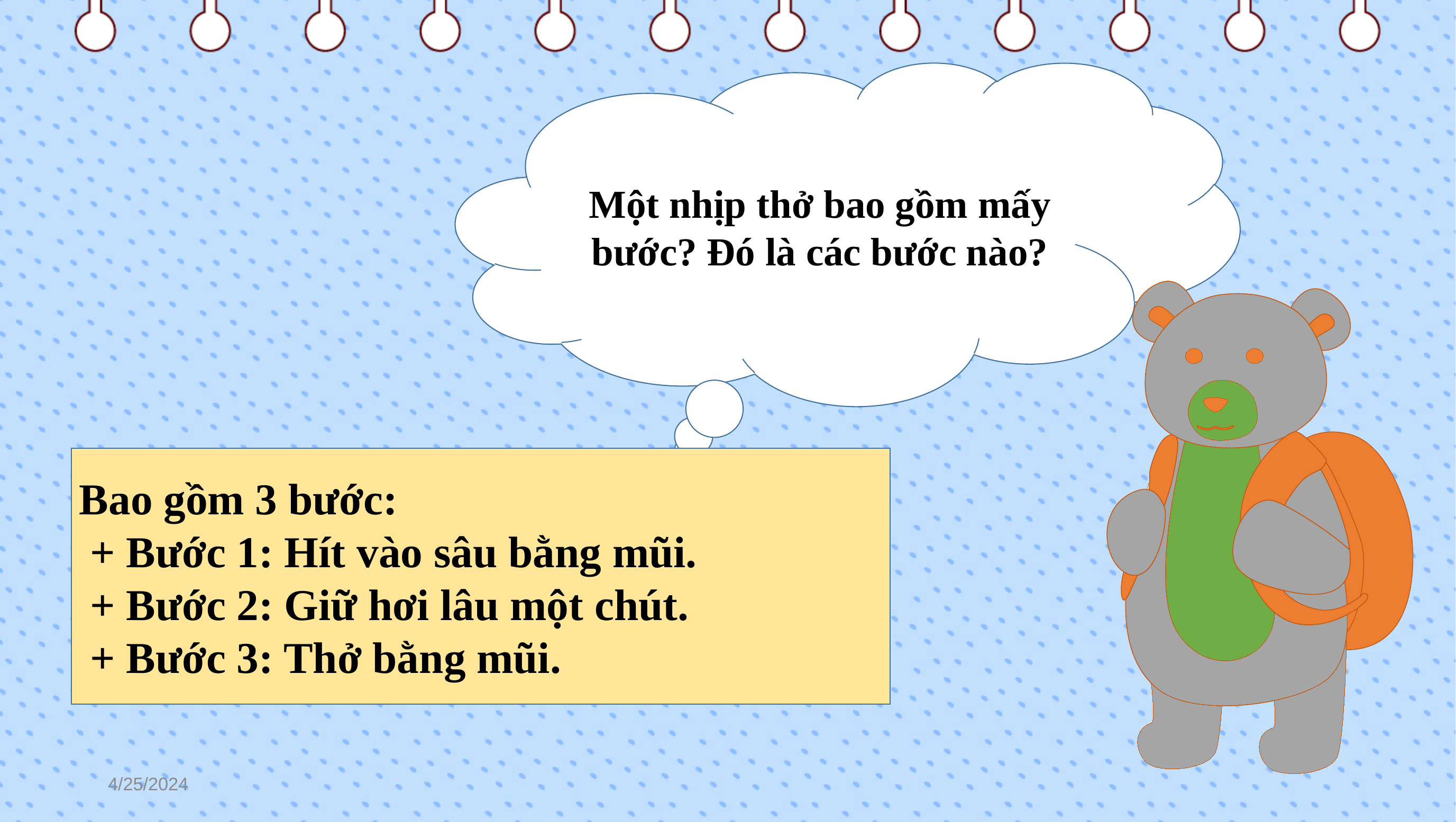

Một nhịp thở bao gồm mấy bước? Đó là các bước nào?

Bao gồm 3 bước:
 + Bước 1: Hít vào sâu bằng mũi.
 + Bước 2: Giữ hơi lâu một chút.
 + Bước 3: Thở bằng mũi.
4/25/2024